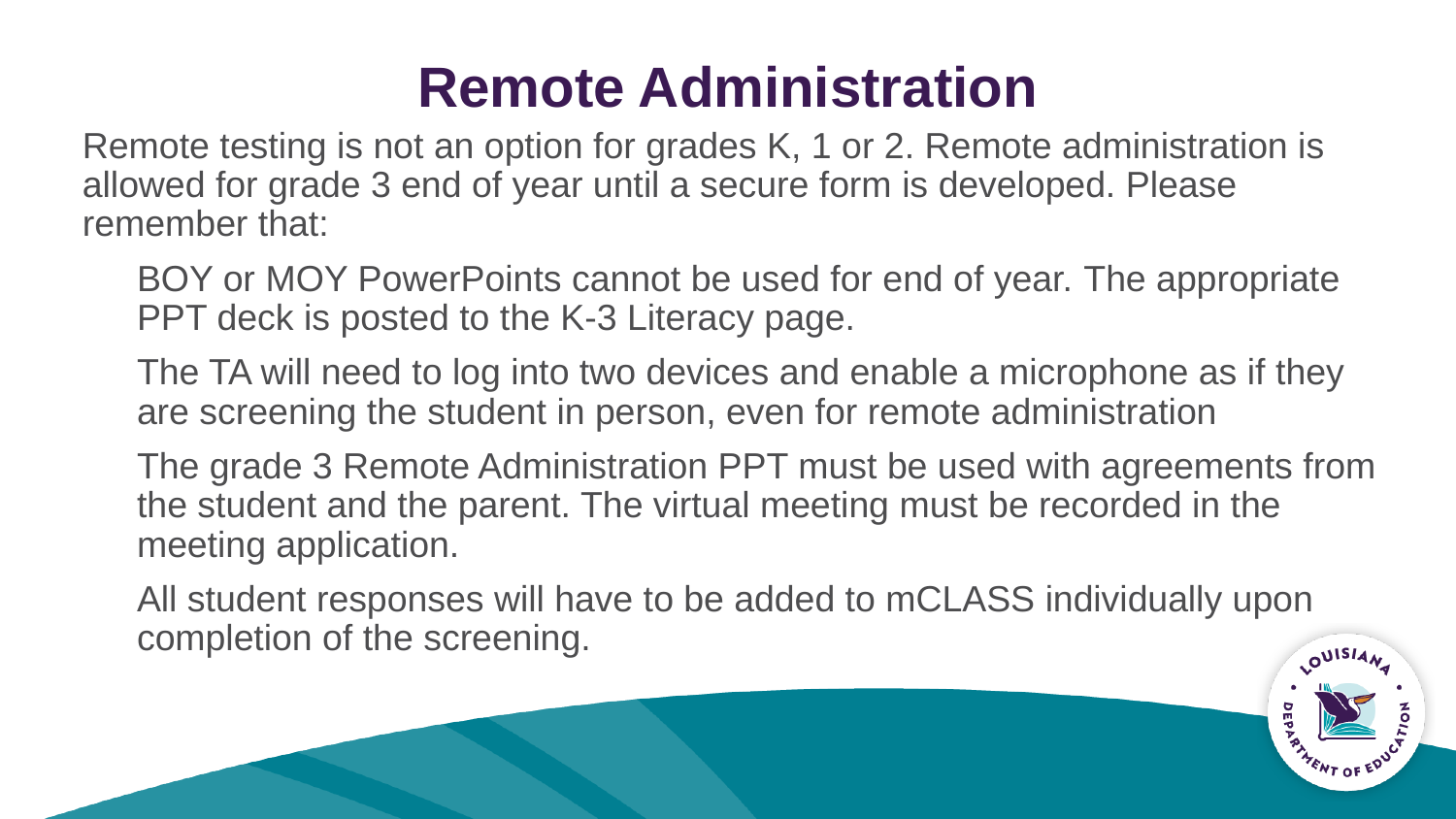

# Remote Administration
Remote testing is not an option for grades K, 1 or 2. Remote administration is allowed for grade 3 end of year until a secure form is developed. Please remember that:
BOY or MOY PowerPoints cannot be used for end of year. The appropriate PPT deck is posted to the K-3 Literacy page.
The TA will need to log into two devices and enable a microphone as if they are screening the student in person, even for remote administration
The grade 3 Remote Administration PPT must be used with agreements from the student and the parent. The virtual meeting must be recorded in the meeting application.
All student responses will have to be added to mCLASS individually upon completion of the screening.